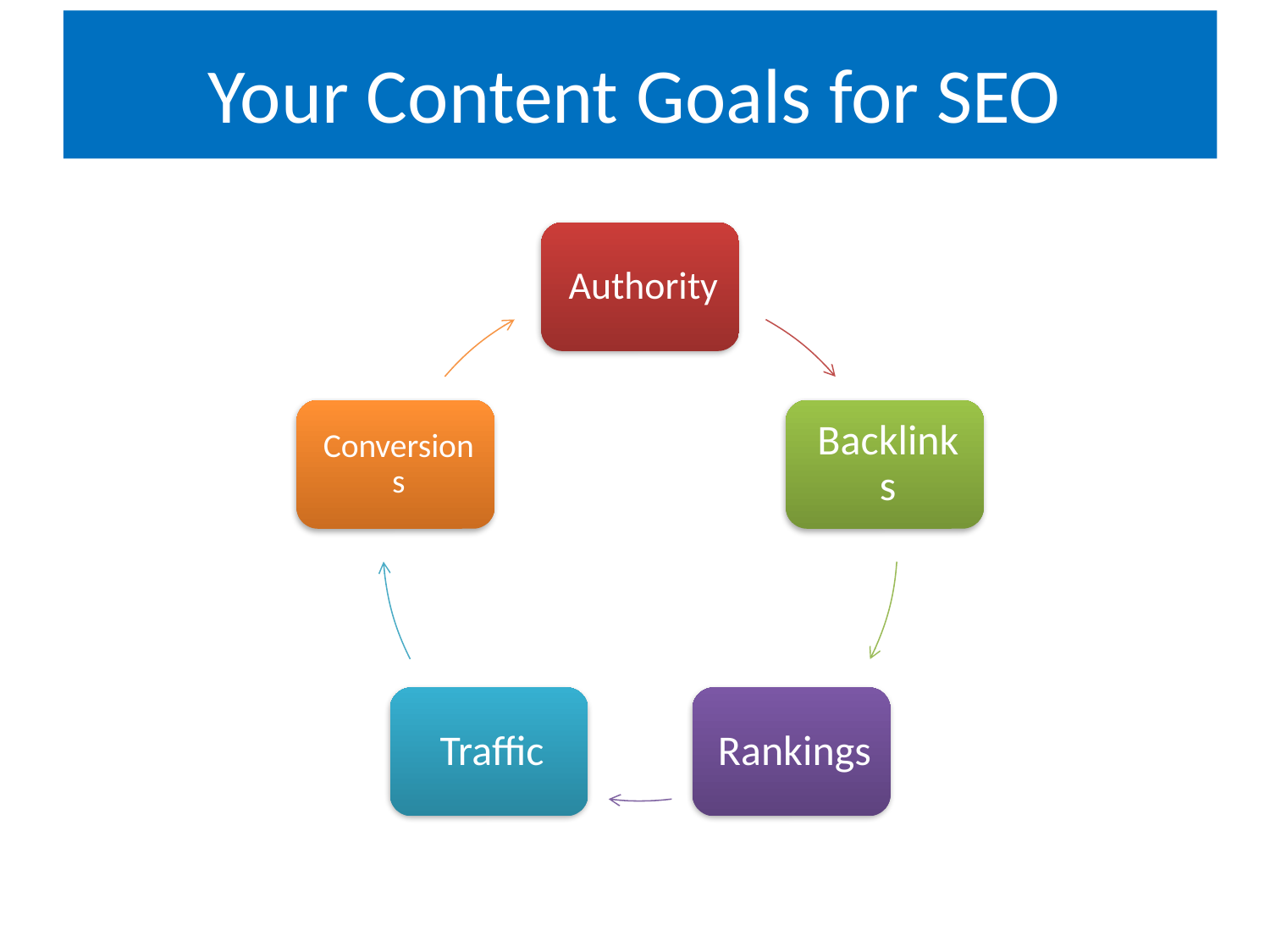

# Your Content Goals for SEO
Authority
Backlinks
Rankings
Traffic
Conversions